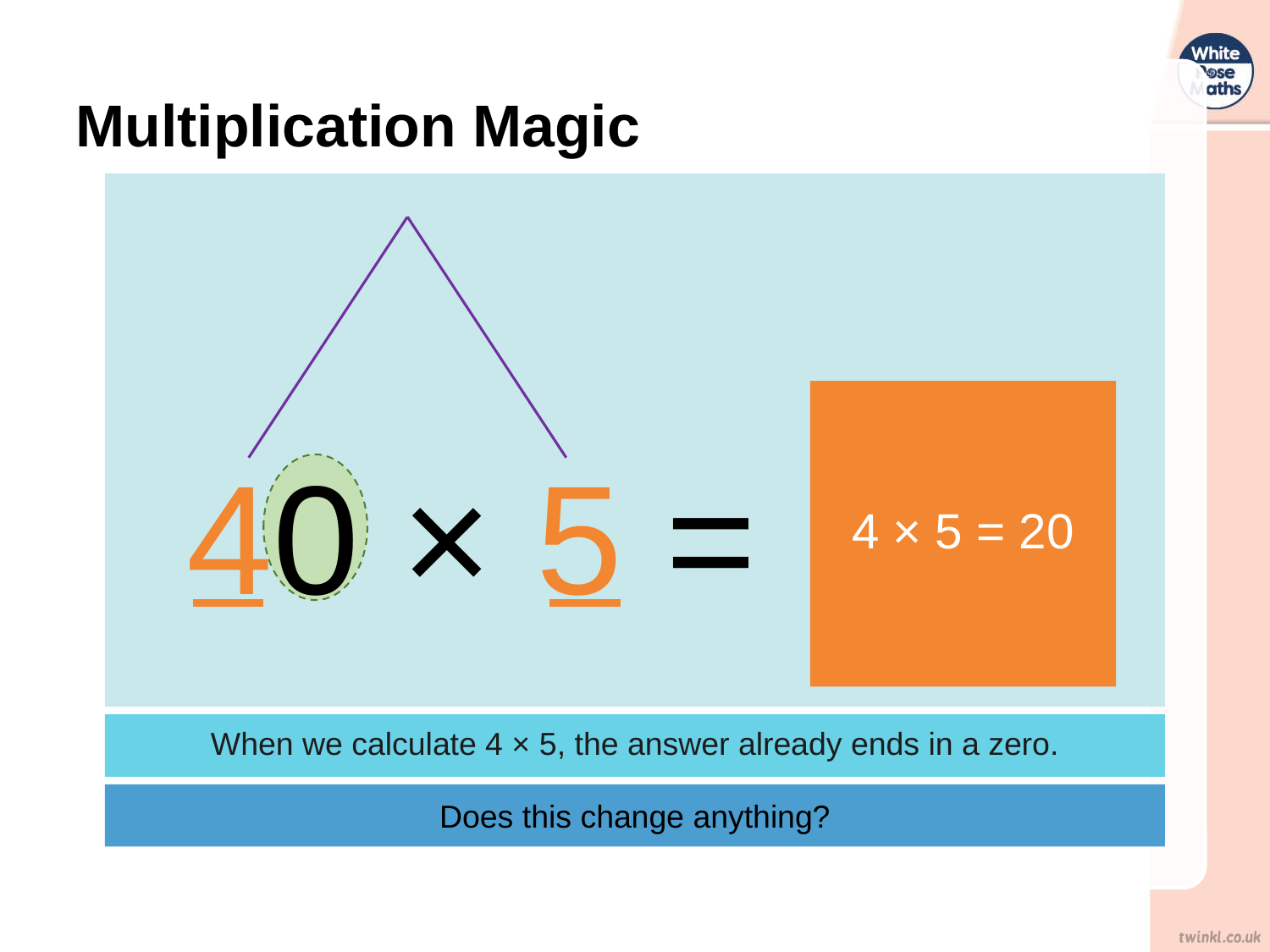

# Multiplication Magic

40 × 5 =

4 × 5 = 20

When we calculate 4 × 5, the answer already ends in a zero.
Does this change anything?